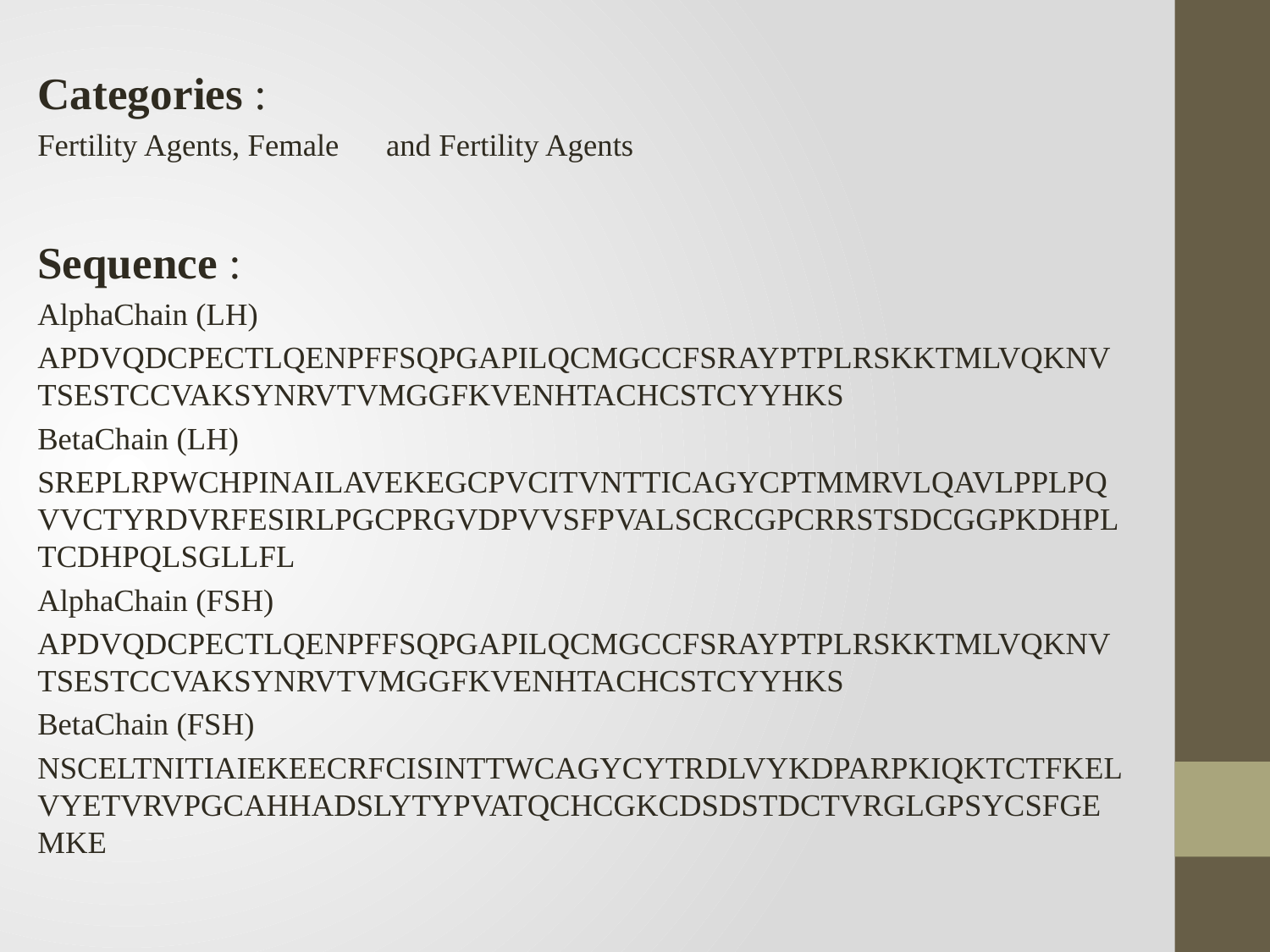

Categories :
Fertility Agents, Female      and Fertility Agents

Sequence :
AlphaChain (LH)
APDVQDCPECTLQENPFFSQPGAPILQCMGCCFSRAYPTPLRSKKTMLVQKNVTSESTCCVAKSYNRVTVMGGFKVENHTACHCSTCYYHKS
BetaChain (LH)
SREPLRPWCHPINAILAVEKEGCPVCITVNTTICAGYCPTMMRVLQAVLPPLPQVVCTYRDVRFESIRLPGCPRGVDPVVSFPVALSCRCGPCRRSTSDCGGPKDHPLTCDHPQLSGLLFL
AlphaChain (FSH)
APDVQDCPECTLQENPFFSQPGAPILQCMGCCFSRAYPTPLRSKKTMLVQKNVTSESTCCVAKSYNRVTVMGGFKVENHTACHCSTCYYHKS
BetaChain (FSH)
NSCELTNITIAIEKEECRFCISINTTWCAGYCYTRDLVYKDPARPKIQKTCTFKELVYETVRVPGCAHHADSLYTYPVATQCHCGKCDSDSTDCTVRGLGPSYCSFGEMKE